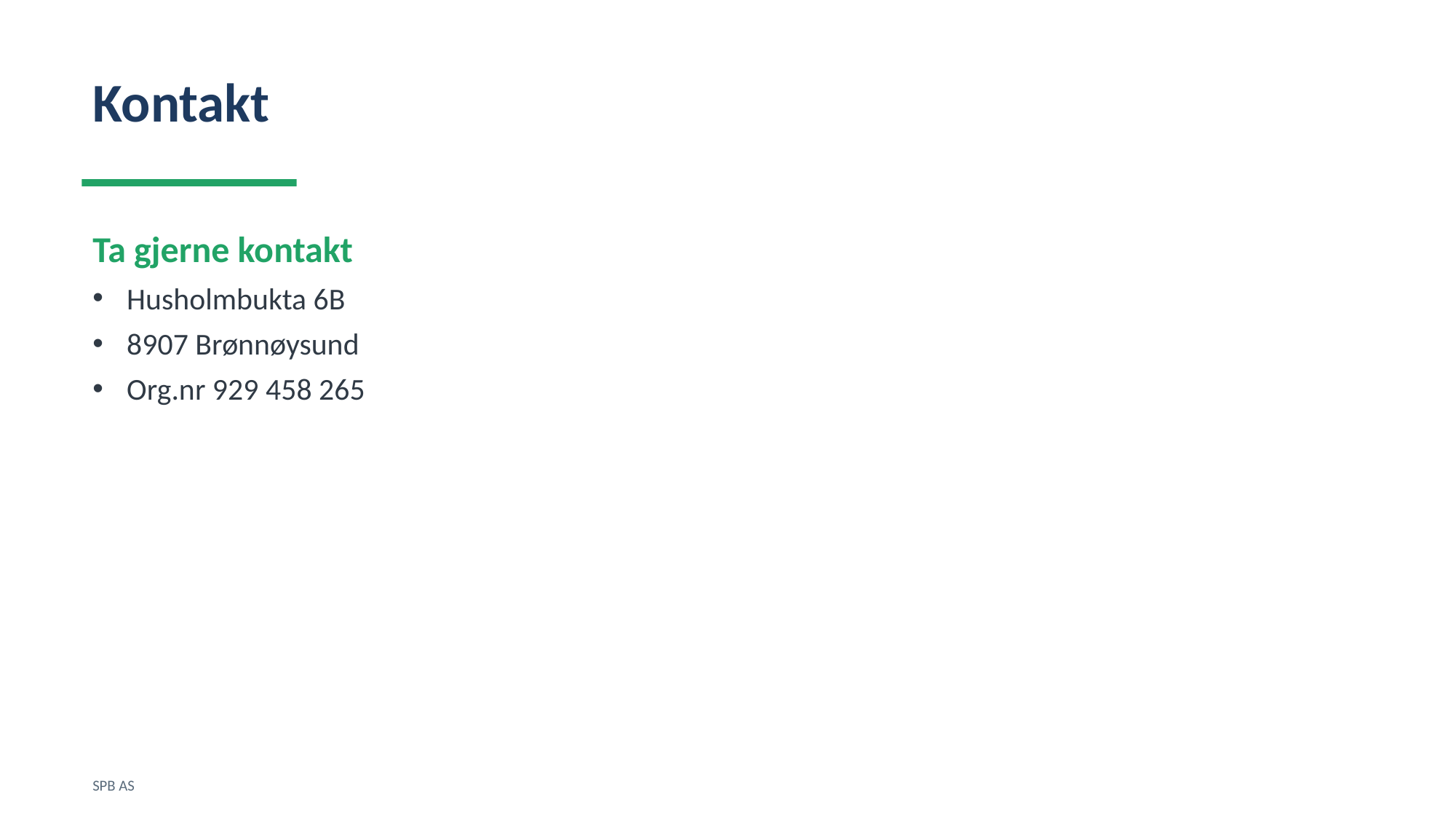

Kontakt

Ta gjerne kontakt
Husholmbukta 6B
8907 Brønnøysund
Org.nr 929 458 265
SPB AS